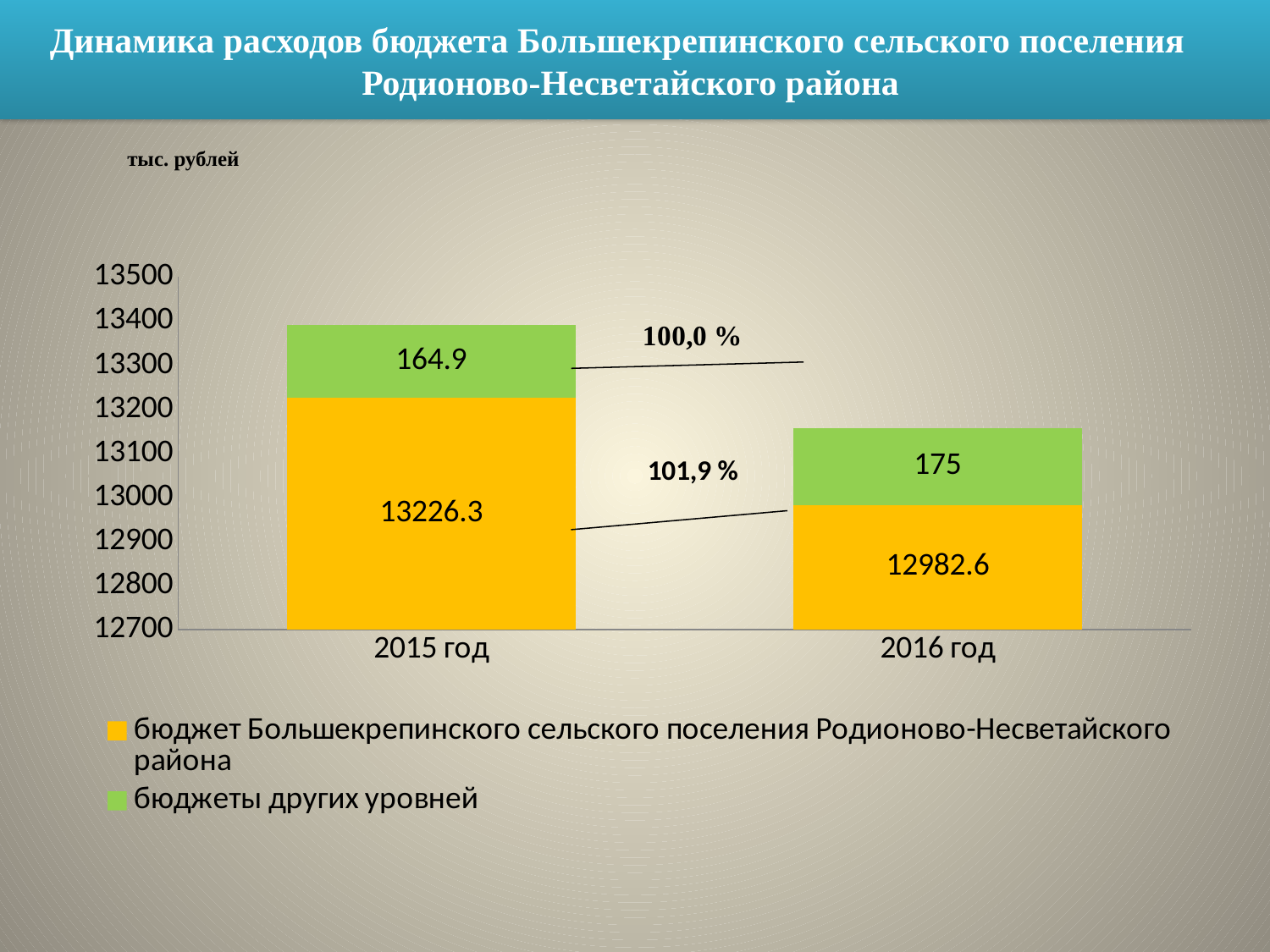

Динамика расходов бюджета Большекрепинского сельского поселения     Родионово-Несветайского района
тыс. рублей

### Chart

| Category | бюджет Большекрепинского сельского поселения Родионово-Несветайского района | бюджеты других уровней |
|---|---|---|
| 2015 год | 13226.3 | 164.9 |
| 2016 год | 12982.6 | 175.0 |
101,9 %